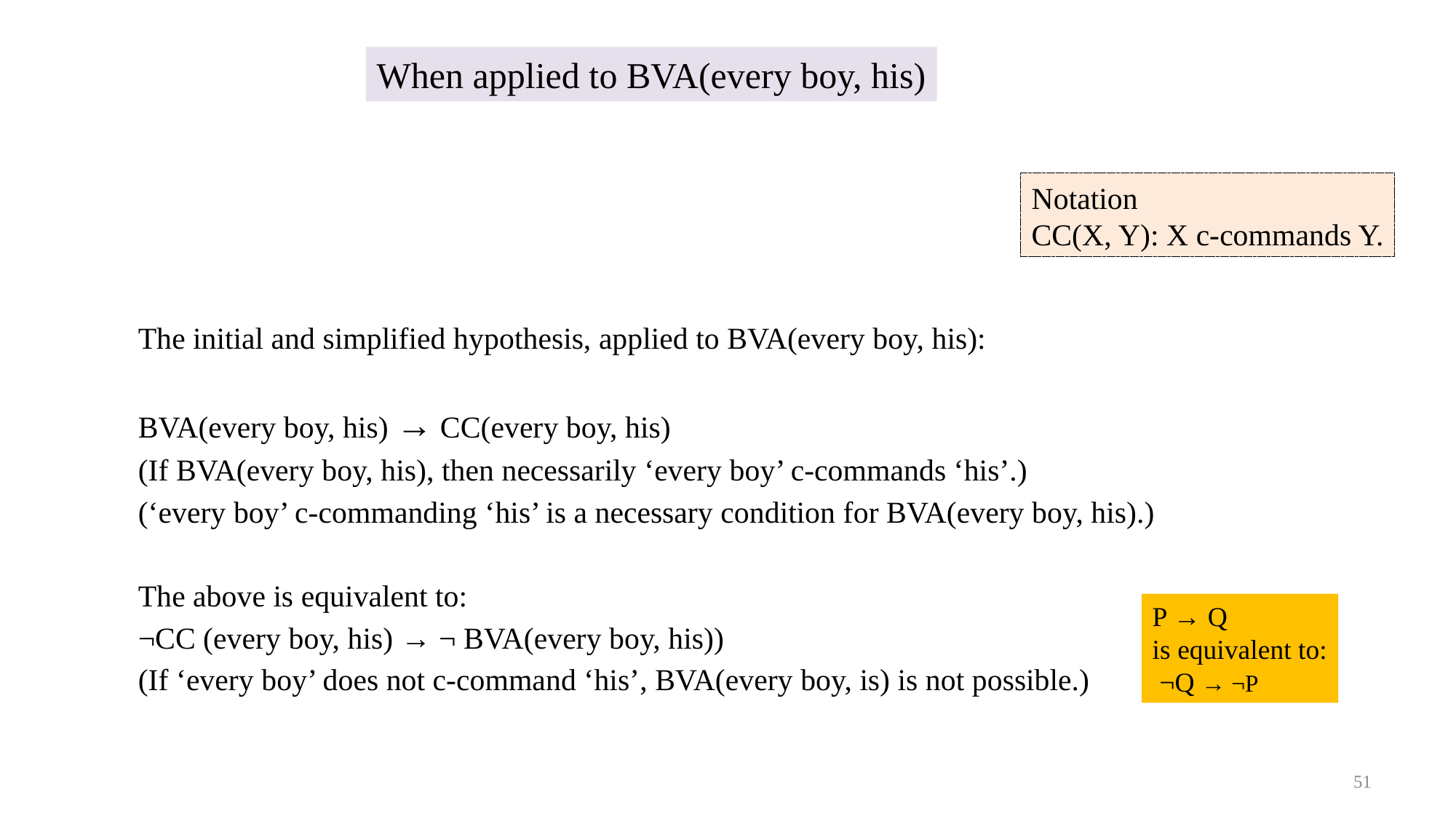

When applied to BVA(every boy, his)
Notation
CC(X, Y): X c-commands Y.
The initial and simplified hypothesis, applied to BVA(every boy, his):

BVA(every boy, his) → CC(every boy, his)
(If BVA(every boy, his), then necessarily ‘every boy’ c-commands ‘his’.)
(‘every boy’ c-commanding ‘his’ is a necessary condition for BVA(every boy, his).)

The above is equivalent to:
¬CC (every boy, his) → ¬ BVA(every boy, his))
(If ‘every boy’ does not c-command ‘his’, BVA(every boy, is) is not possible.)
P → Q
is equivalent to:
 ¬Q → ¬P
51